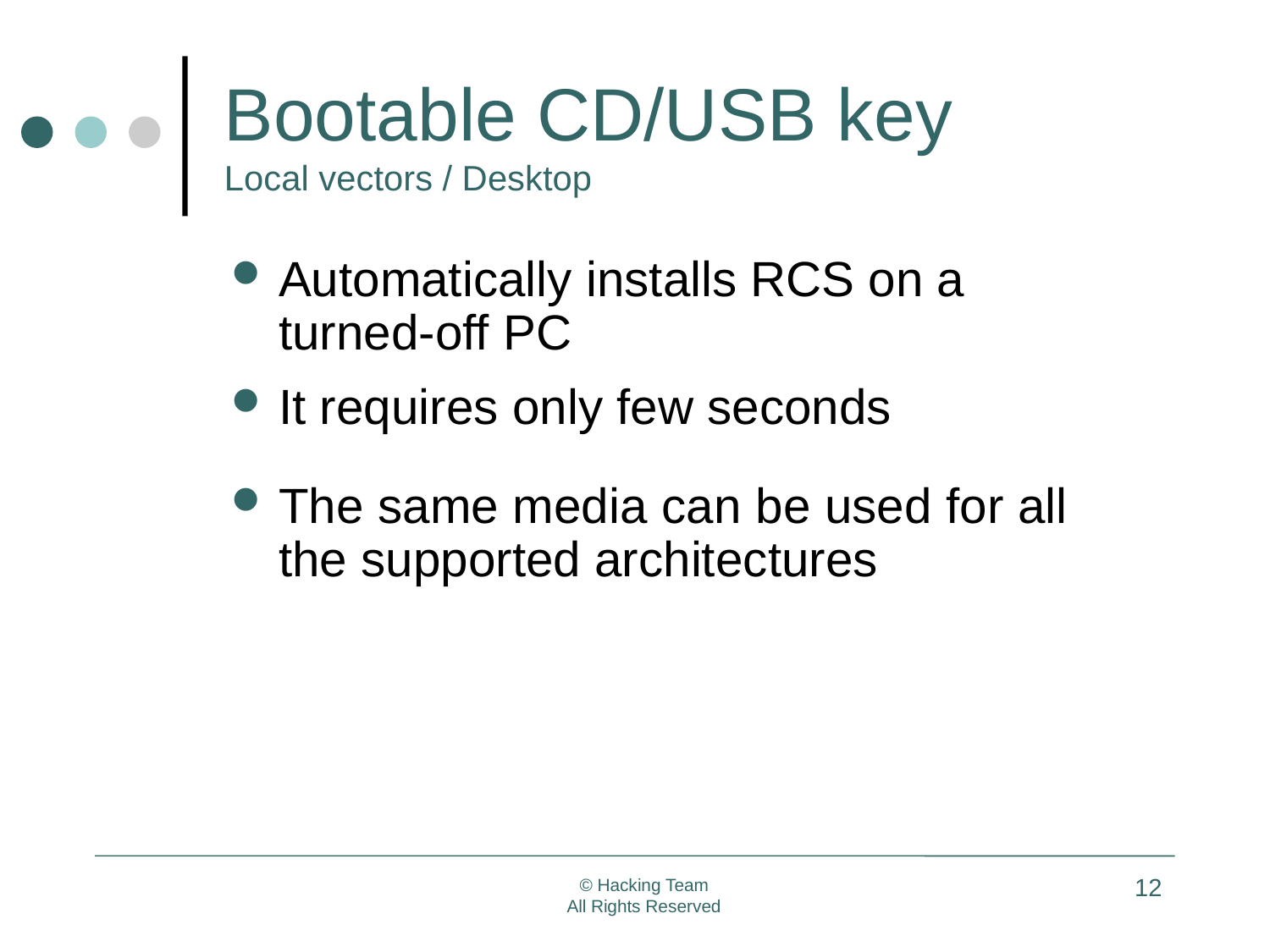

# Bootable CD/USB key Local vectors / Desktop
Automatically installs RCS on a turned-off PC

It requires only few seconds

The same media can be used for all the supported architectures

12
© Hacking Team
All Rights Reserved